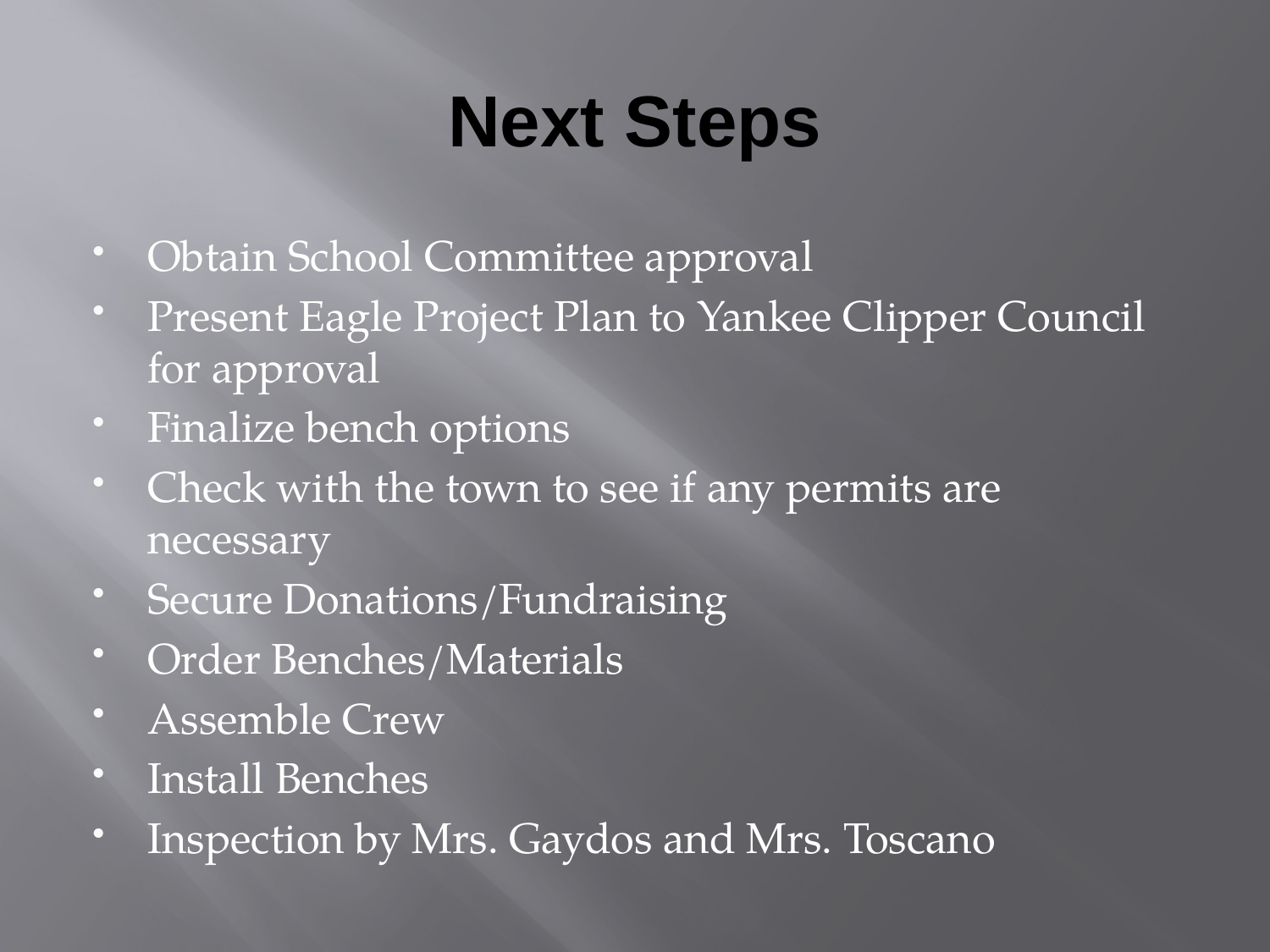

# Next Steps
Obtain School Committee approval
Present Eagle Project Plan to Yankee Clipper Council for approval
Finalize bench options
Check with the town to see if any permits are necessary
Secure Donations/Fundraising
Order Benches/Materials
Assemble Crew
Install Benches
Inspection by Mrs. Gaydos and Mrs. Toscano